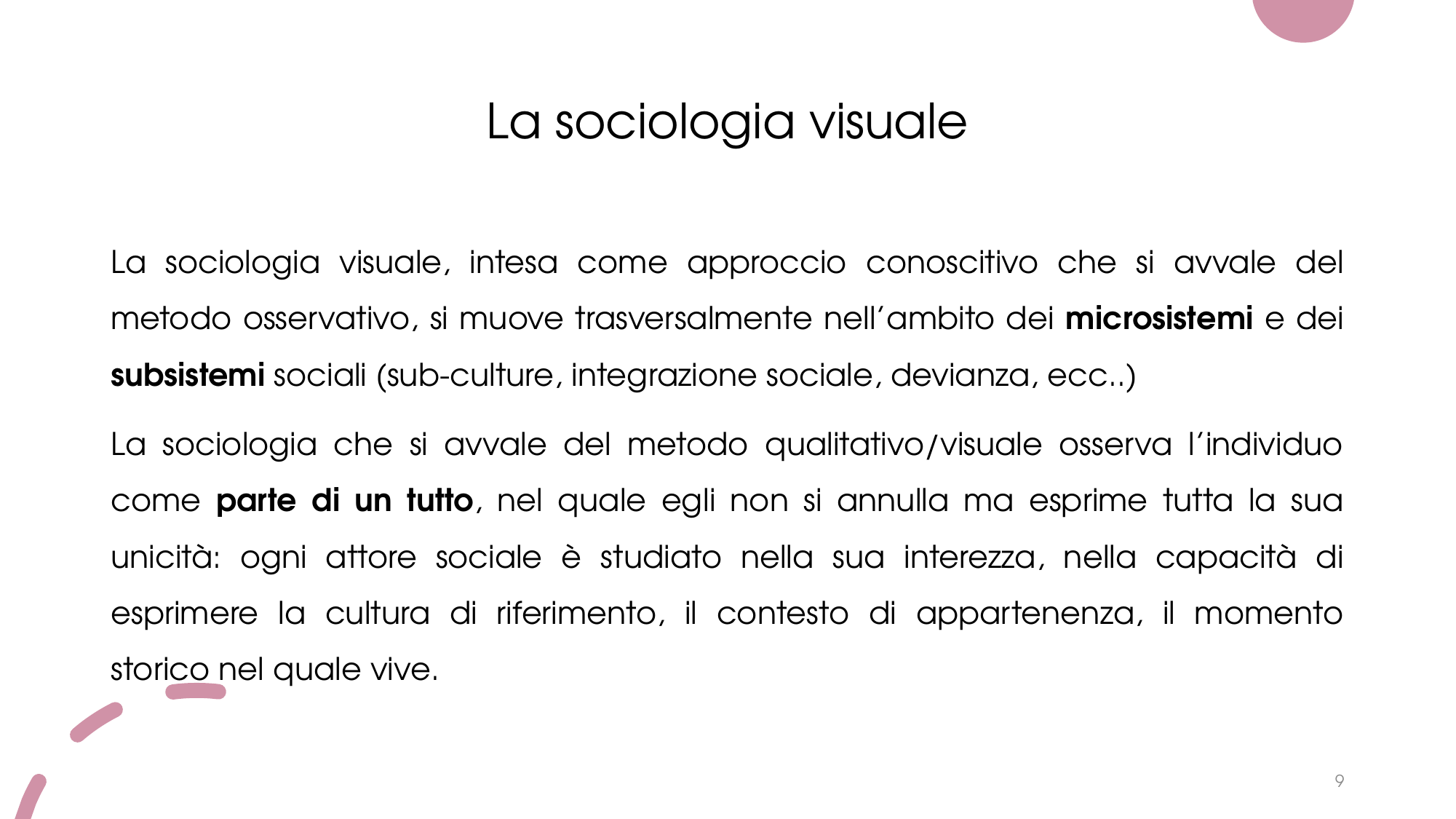

# La sociologia visuale
La sociologia visuale, intesa come approccio conoscitivo che si avvale del metodo osservativo, si muove trasversalmente nell’ambito dei microsistemi e dei subsistemi sociali (sub-culture, integrazione sociale, devianza, ecc..)
La sociologia che si avvale del metodo qualitativo/visuale osserva l’individuo come parte di un tutto, nel quale egli non si annulla ma esprime tutta la sua unicità: ogni attore sociale è studiato nella sua interezza, nella capacità di esprimere la cultura di riferimento, il contesto di appartenenza, il momento storico nel quale vive.
9